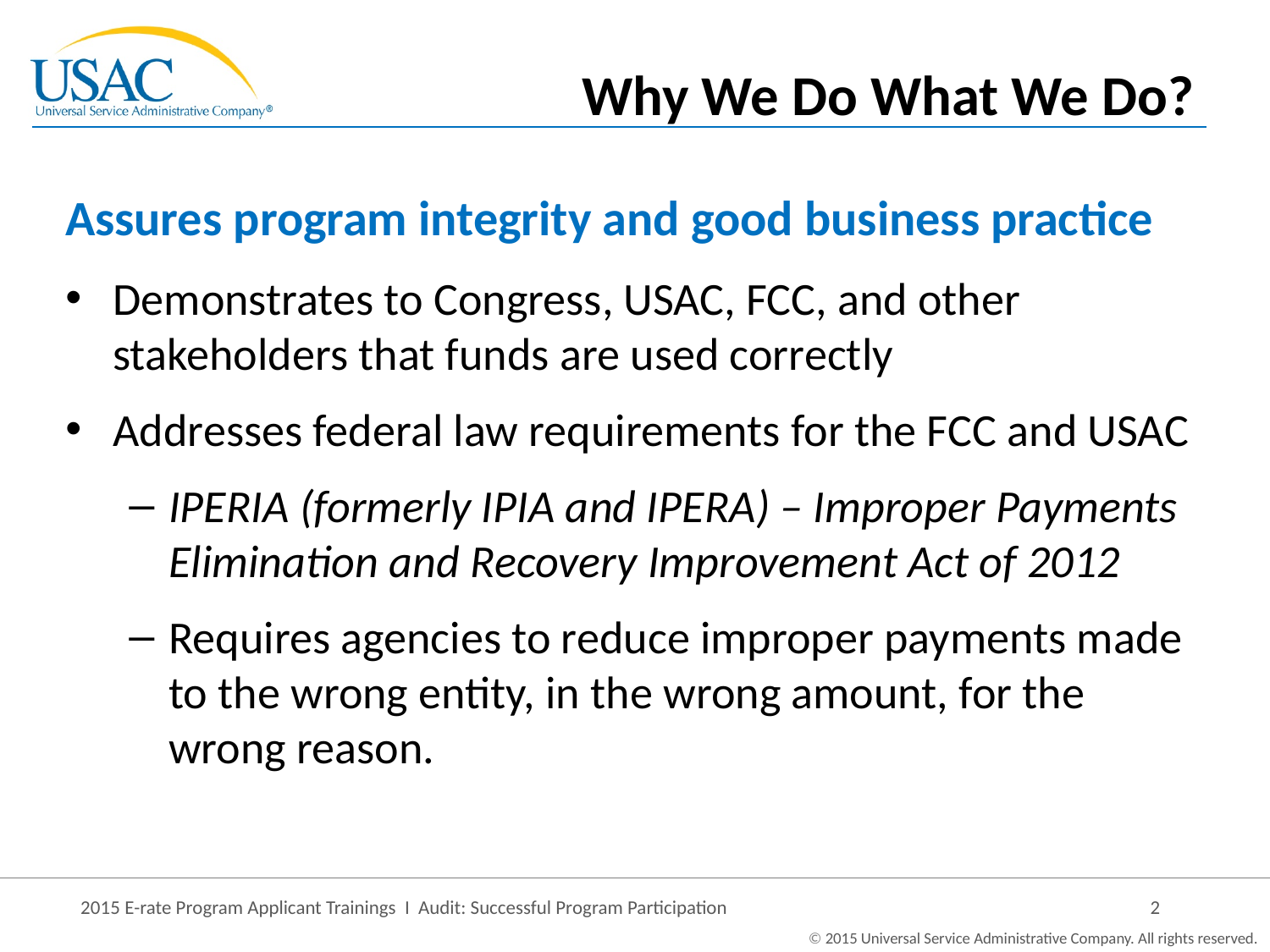

Why We Do What We Do?
Assures program integrity and good business practice
Demonstrates to Congress, USAC, FCC, and other stakeholders that funds are used correctly
Addresses federal law requirements for the FCC and USAC
IPERIA (formerly IPIA and IPERA) – Improper Payments Elimination and Recovery Improvement Act of 2012
Requires agencies to reduce improper payments made to the wrong entity, in the wrong amount, for the wrong reason.